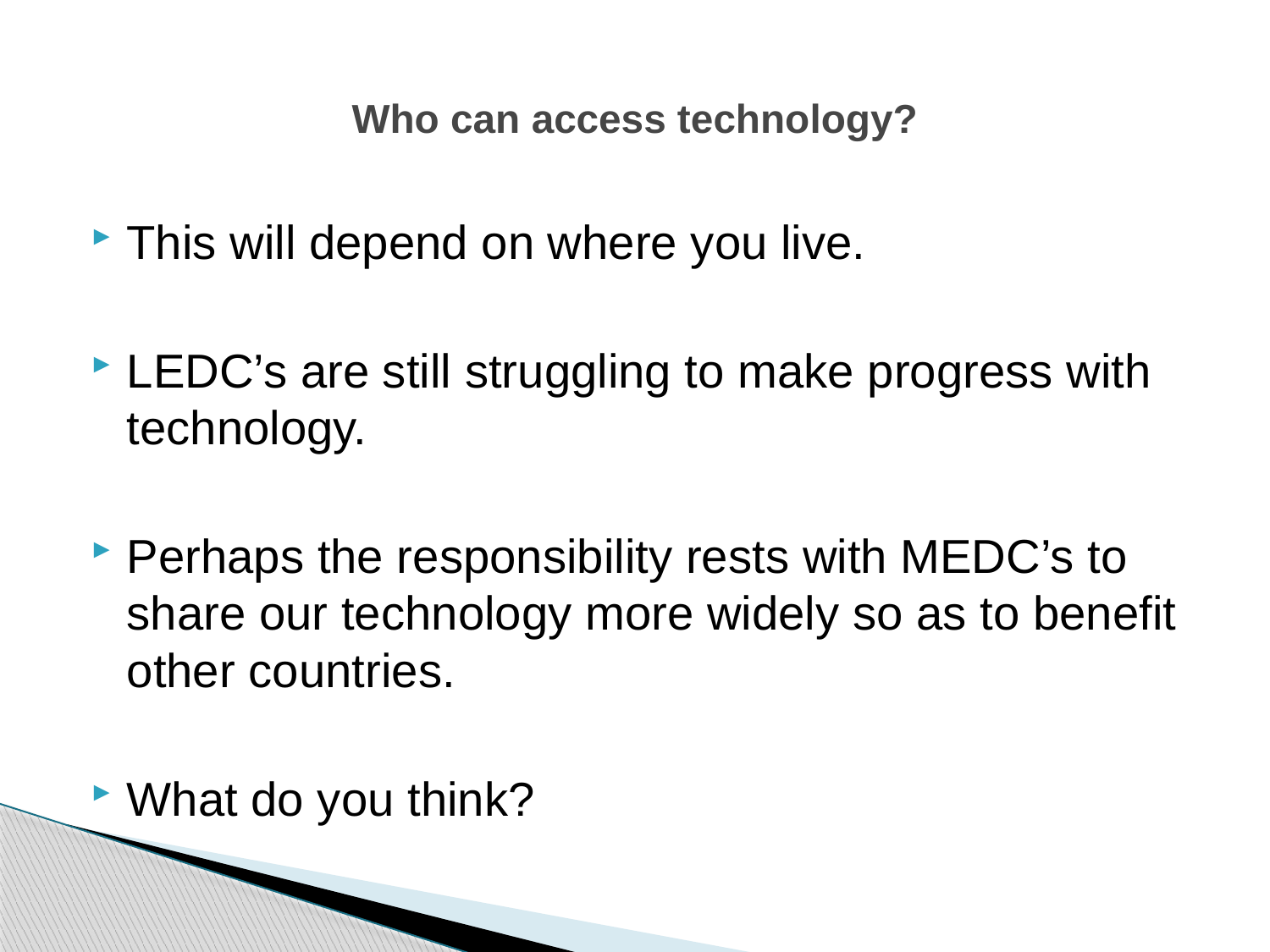

# Who can access technology?
This will depend on where you live.

LEDC’s are still struggling to make progress with technology.

Perhaps the responsibility rests with MEDC’s to share our technology more widely so as to benefit other countries.

What do you think?